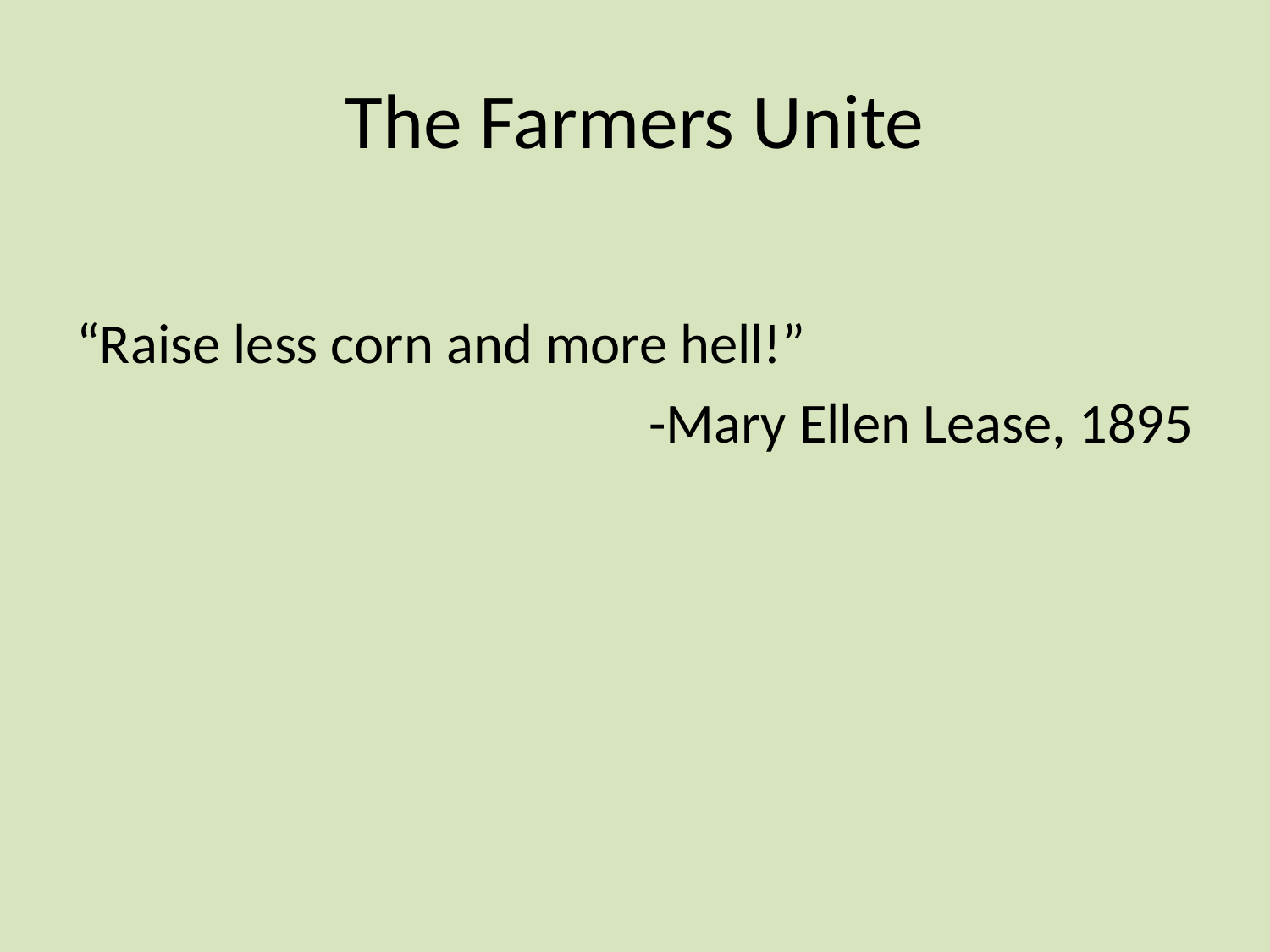

# The Farmers Unite

“Raise less corn and more hell!”
-Mary Ellen Lease, 1895